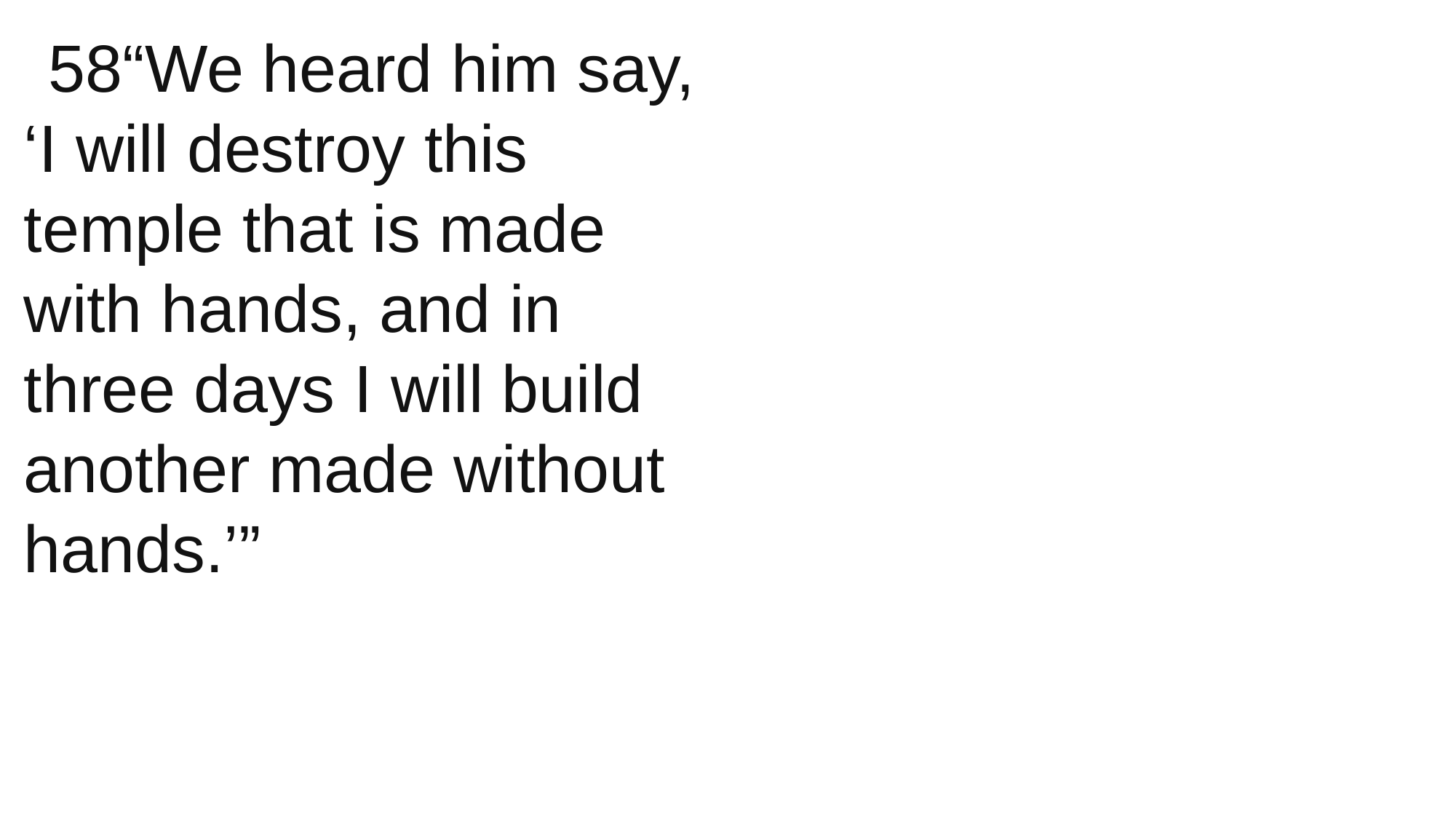

58“We heard him say, ‘I will destroy this temple that is made with hands, and in three days I will build another made without hands.’”
 John